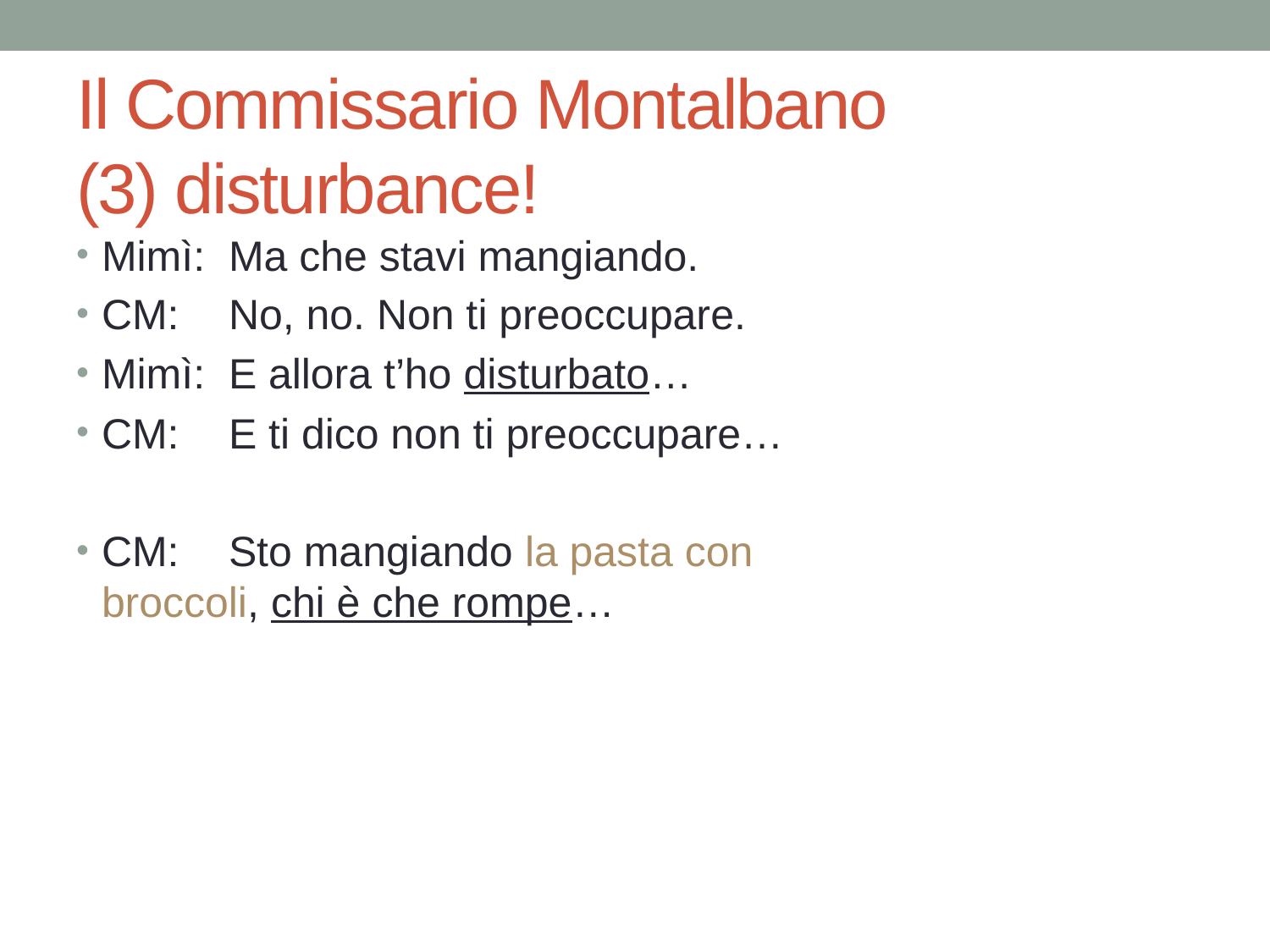

# Il Commissario Montalbano (3) disturbance!
Mimì:	Ma che stavi mangiando.
CM:	No, no. Non ti preoccupare.
Mimì:	E allora t’ho disturbato…
CM:	E ti dico non ti preoccupare…

CM: 	Sto mangiando la pasta con 			broccoli, chi è che rompe…